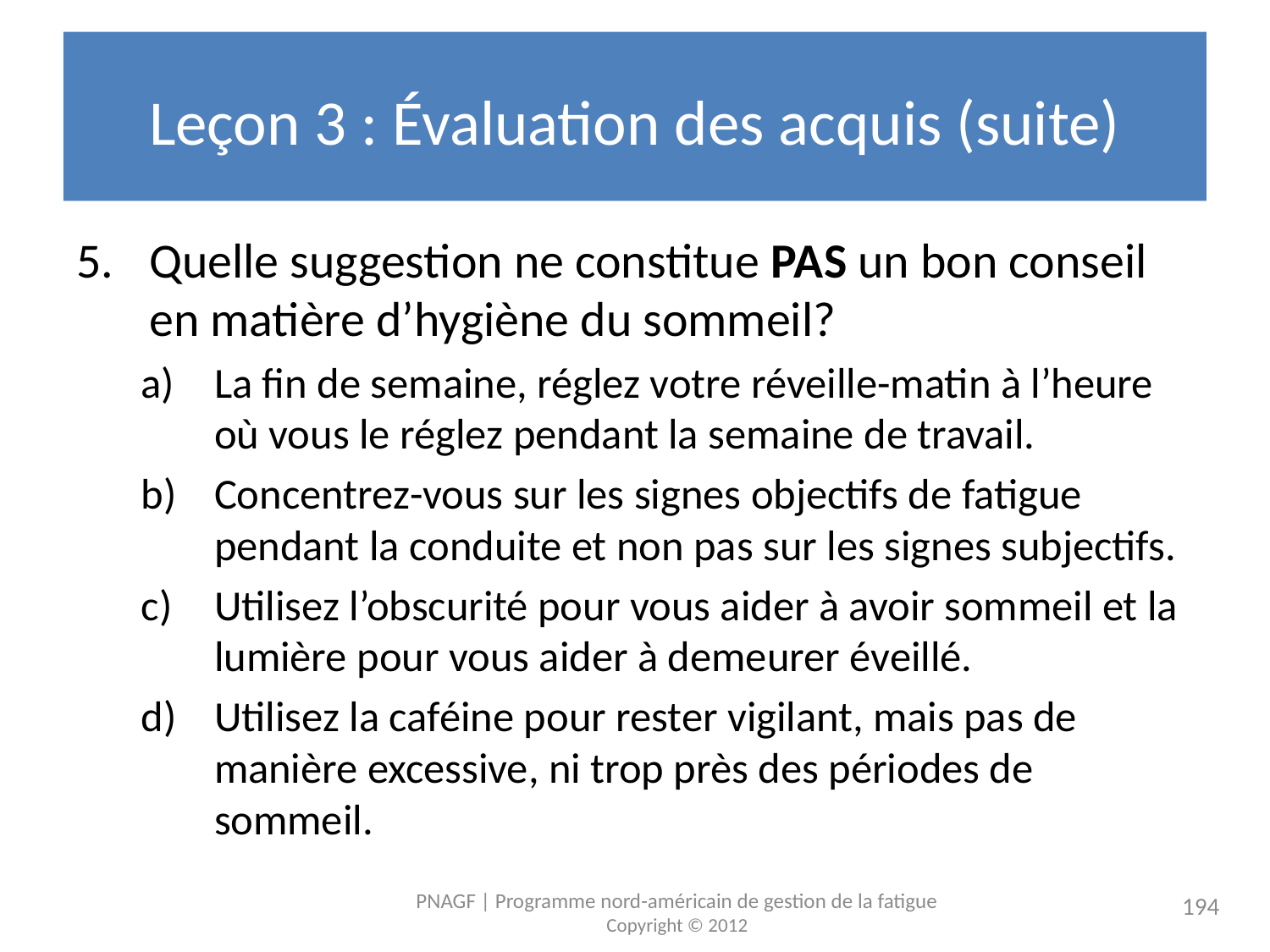

# Leçon 3 : Évaluation des acquis (suite)
Quelle suggestion ne constitue PAS un bon conseil en matière d’hygiène du sommeil?
La fin de semaine, réglez votre réveille-matin à l’heure où vous le réglez pendant la semaine de travail.
Concentrez-vous sur les signes objectifs de fatigue pendant la conduite et non pas sur les signes subjectifs.
Utilisez l’obscurité pour vous aider à avoir sommeil et la lumière pour vous aider à demeurer éveillé.
Utilisez la caféine pour rester vigilant, mais pas de manière excessive, ni trop près des périodes de sommeil.